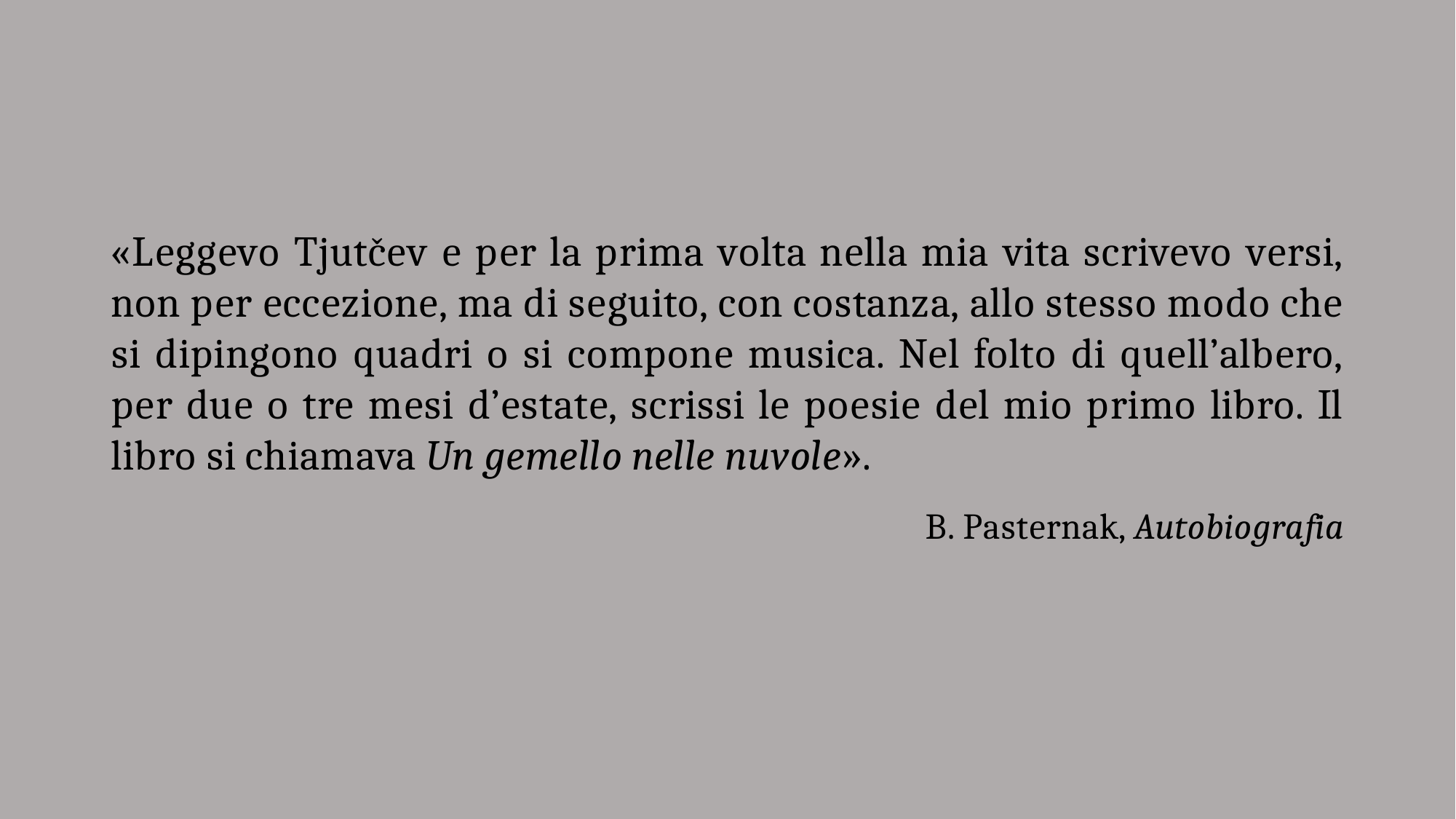

«Leggevo Tjutčev e per la prima volta nella mia vita scrivevo versi, non per eccezione, ma di seguito, con costanza, allo stesso modo che si dipingono quadri o si compone musica. Nel folto di quell’albero, per due o tre mesi d’estate, scrissi le poesie del mio primo libro. Il libro si chiamava Un gemello nelle nuvole».
B. Pasternak, Autobiografia